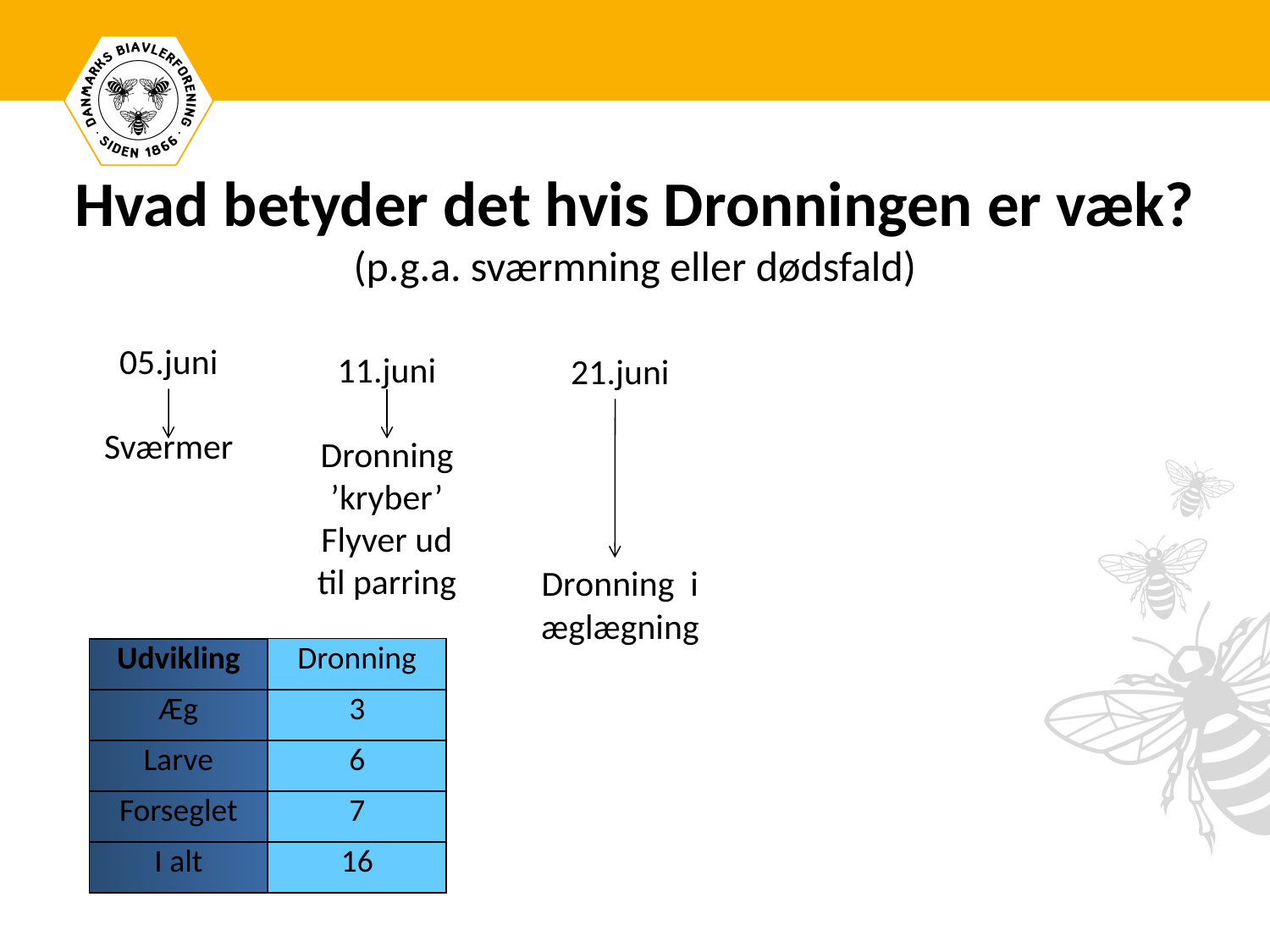

Hvad betyder det hvis Dronningen er væk?
(p.g.a. sværmning eller dødsfald)
05.juni

Sværmer
11.juni

Dronning
’kryber’
Flyver ud til parring
21.juni

Dronning  i æglægning
| Udvikling | Dronning |
| --- | --- |
| Æg | 3 |
| Larve | 6 |
| Forseglet | 7 |
| I alt | 16 |